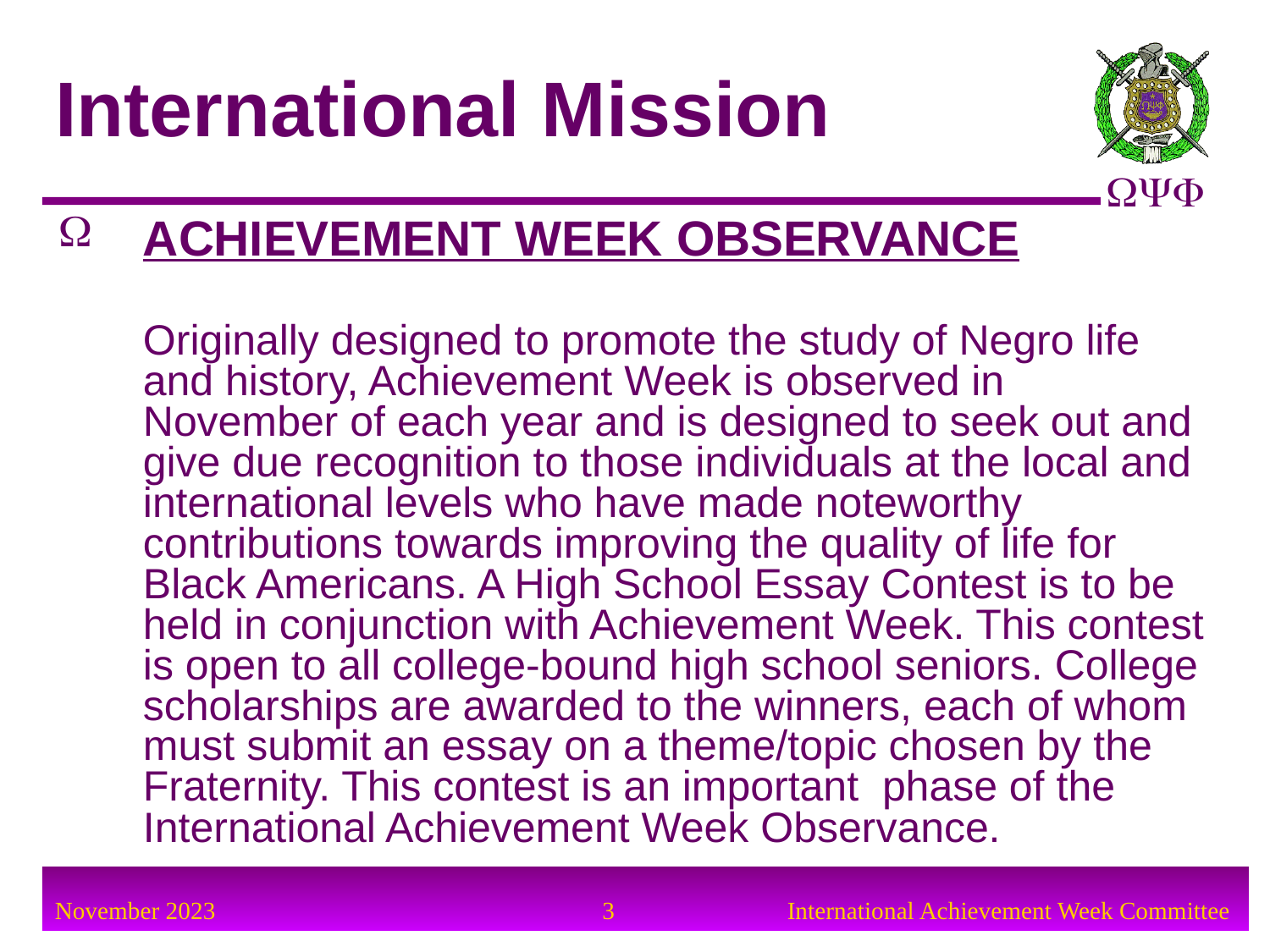

International Mission
ACHIEVEMENT WEEK OBSERVANCE
Originally designed to promote the study of Negro life and history, Achievement Week is observed in November of each year and is designed to seek out and give due recognition to those individuals at the local and international levels who have made noteworthy contributions towards improving the quality of life for Black Americans. A High School Essay Contest is to be held in conjunction with Achievement Week. This contest is open to all college-bound high school seniors. College scholarships are awarded to the winners, each of whom must submit an essay on a theme/topic chosen by the Fraternity. This contest is an important  phase of the International Achievement Week Observance.
3
International Achievement Week Committee